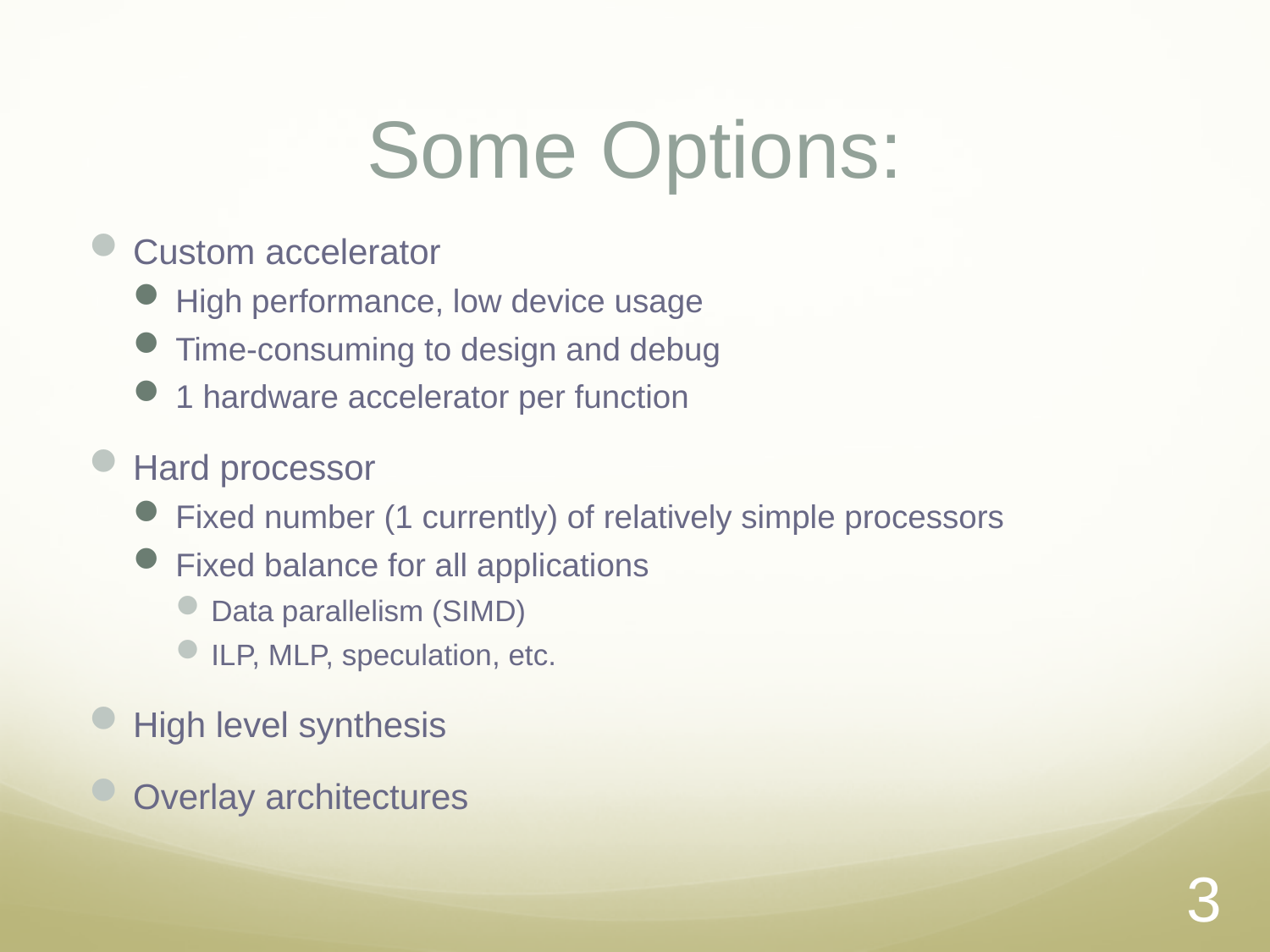

# Some Options:
Custom accelerator
High performance, low device usage
Time-consuming to design and debug
1 hardware accelerator per function
Hard processor
Fixed number (1 currently) of relatively simple processors
Fixed balance for all applications
Data parallelism (SIMD)
ILP, MLP, speculation, etc.
High level synthesis
Overlay architectures
3